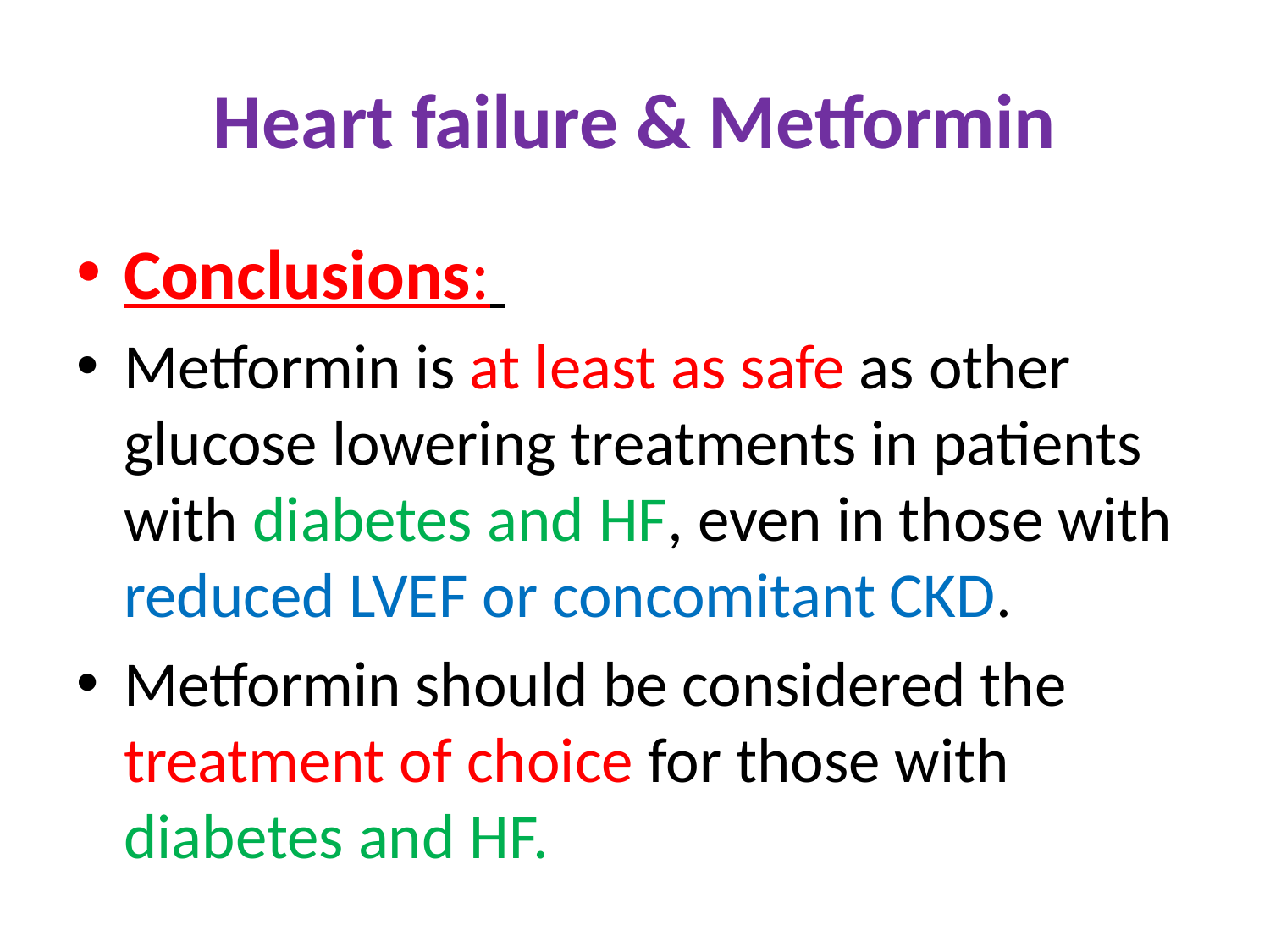

# Heart failure & Metformin
Conclusions:
Metformin is at least as safe as other glucose lowering treatments in patients with diabetes and HF, even in those with reduced LVEF or concomitant CKD.
Metformin should be considered the treatment of choice for those with diabetes and HF.